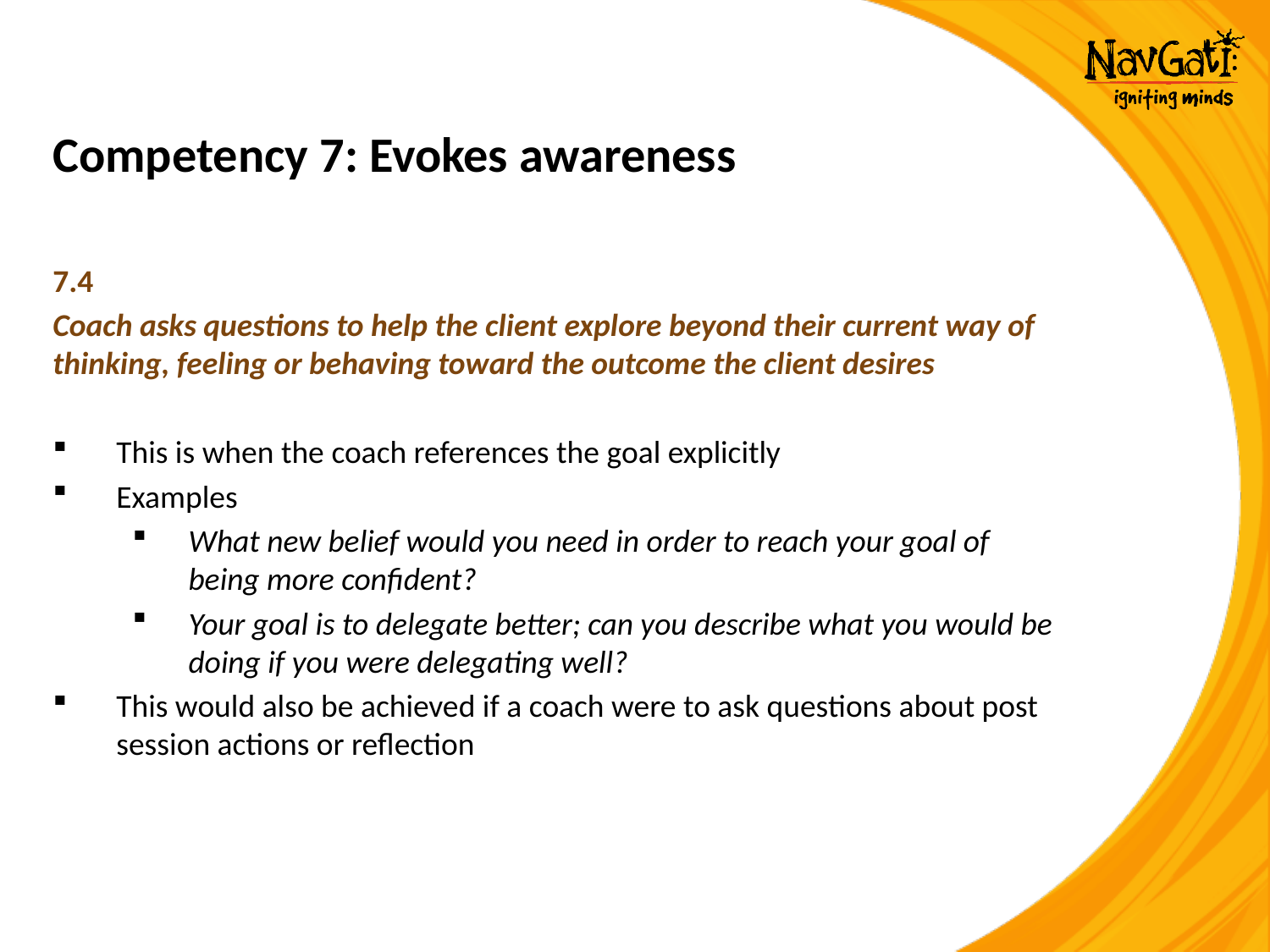

Competency 7: Evokes awareness
#
7.4
Coach asks questions to help the client explore beyond their current way of thinking, feeling or behaving toward the outcome the client desires

This is when the coach references the goal explicitly
Examples
What new belief would you need in order to reach your goal of being more confident?
Your goal is to delegate better; can you describe what you would be doing if you were delegating well?
This would also be achieved if a coach were to ask questions about post session actions or reflection